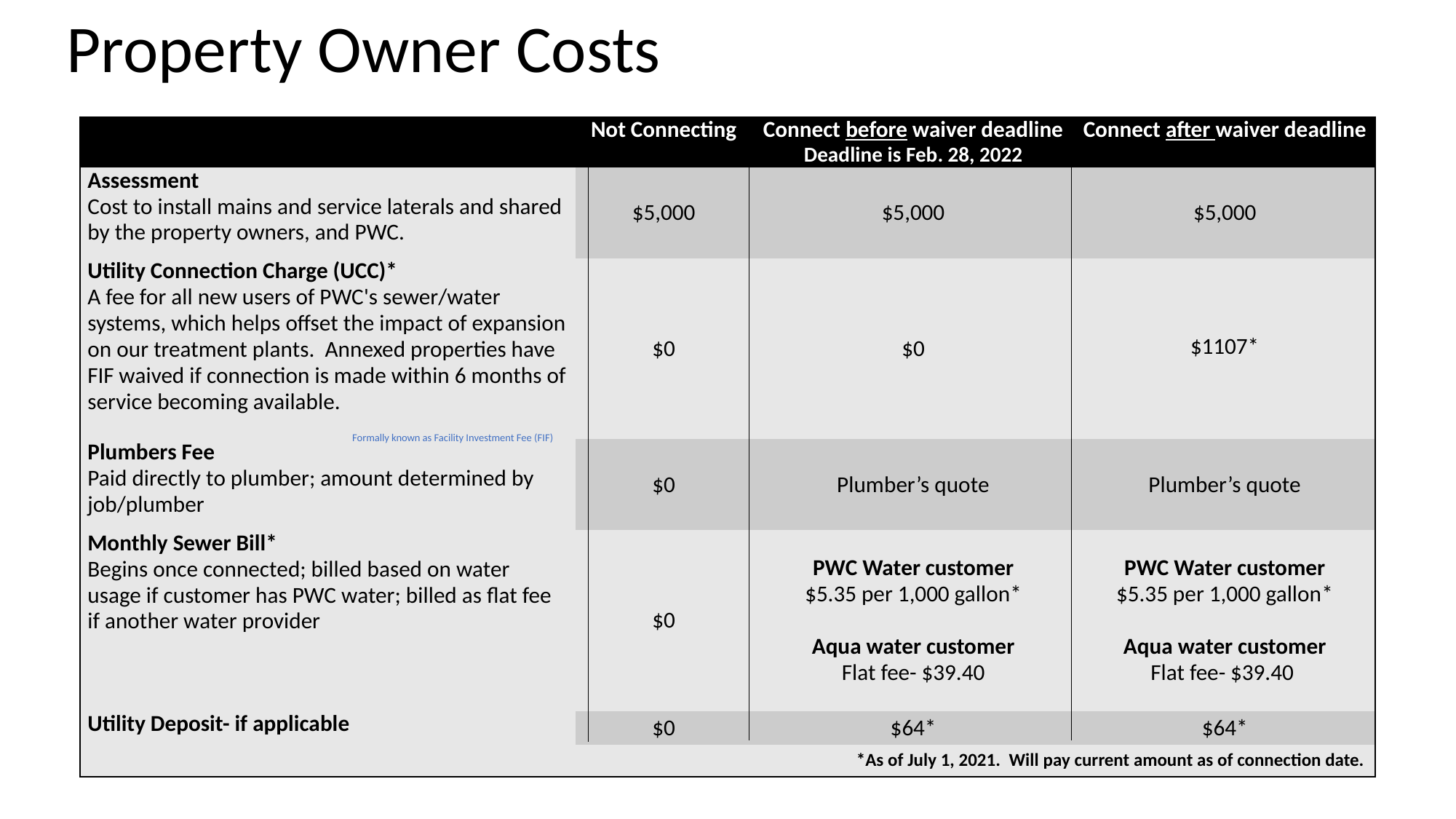

# Property Owner Costs
|  | Not Connecting | Connect before waiver deadline Deadline is Feb. 28, 2022 | Connect after waiver deadline |
| --- | --- | --- | --- |
| Assessment Cost to install mains and service laterals and shared by the property owners, and PWC. | $5,000 | $5,000 | $5,000 |
| Utility Connection Charge (UCC)\* A fee for all new users of PWC's sewer/water systems, which helps offset the impact of expansion on our treatment plants. Annexed properties have FIF waived if connection is made within 6 months of service becoming available. | $0 | $0 | $1107\* |
| Plumbers Fee Paid directly to plumber; amount determined by job/plumber | $0 | Plumber’s quote | Plumber’s quote |
| Monthly Sewer Bill\* Begins once connected; billed based on water usage if customer has PWC water; billed as flat fee if another water provider | $0 | PWC Water customer $5.35 per 1,000 gallon\* Aqua water customer Flat fee- $39.40 | PWC Water customer $5.35 per 1,000 gallon\* Aqua water customer Flat fee- $39.40 |
| Utility Deposit- if applicable | $0 | $64\* | $64\* |
| \*As of July 1, 2021. Will pay current amount as of connection date. |  |  |  |
|  | Not Connecting | Connecting in 6 months | Connecting after 6 months |
| --- | --- | --- | --- |
| Assessment Cost to install mains and service laterals and shared by the property owners, and PWC.. | $5,000 | $5,000 | $5,000 |
| Facility Investment Fee (FIF)\* A fee for all new users of PWC's sewer/water systems, which helps offset the impact of expansion on our treatment plants. Annexed properties have FIF waived if connection is made with 6 months of service becoming available | $0 | $0 | $1107\* |
| Plumbers Fee Paid directly to plumber; amount determined by job/plumber | $0 | Plumber’s quote | Plumber’s quote |
| Monthly Sewer Bill\* Begins once connected; billed based on water usage if customer has PWC water; billed as flat fee if another water provider | $0 | PWC Water customer- $5.28 per 1,000 gallon\* Aqua water customer/Well- $ | PWC Water customer- $5.28 per 1,000 gallon\* |
| Utility Deposit- if applicable | $0 | $64\* | $64\* |
| \*Current amount. Will pay current amount as of connection date. |  |  |  |
Formally known as Facility Investment Fee (FIF)